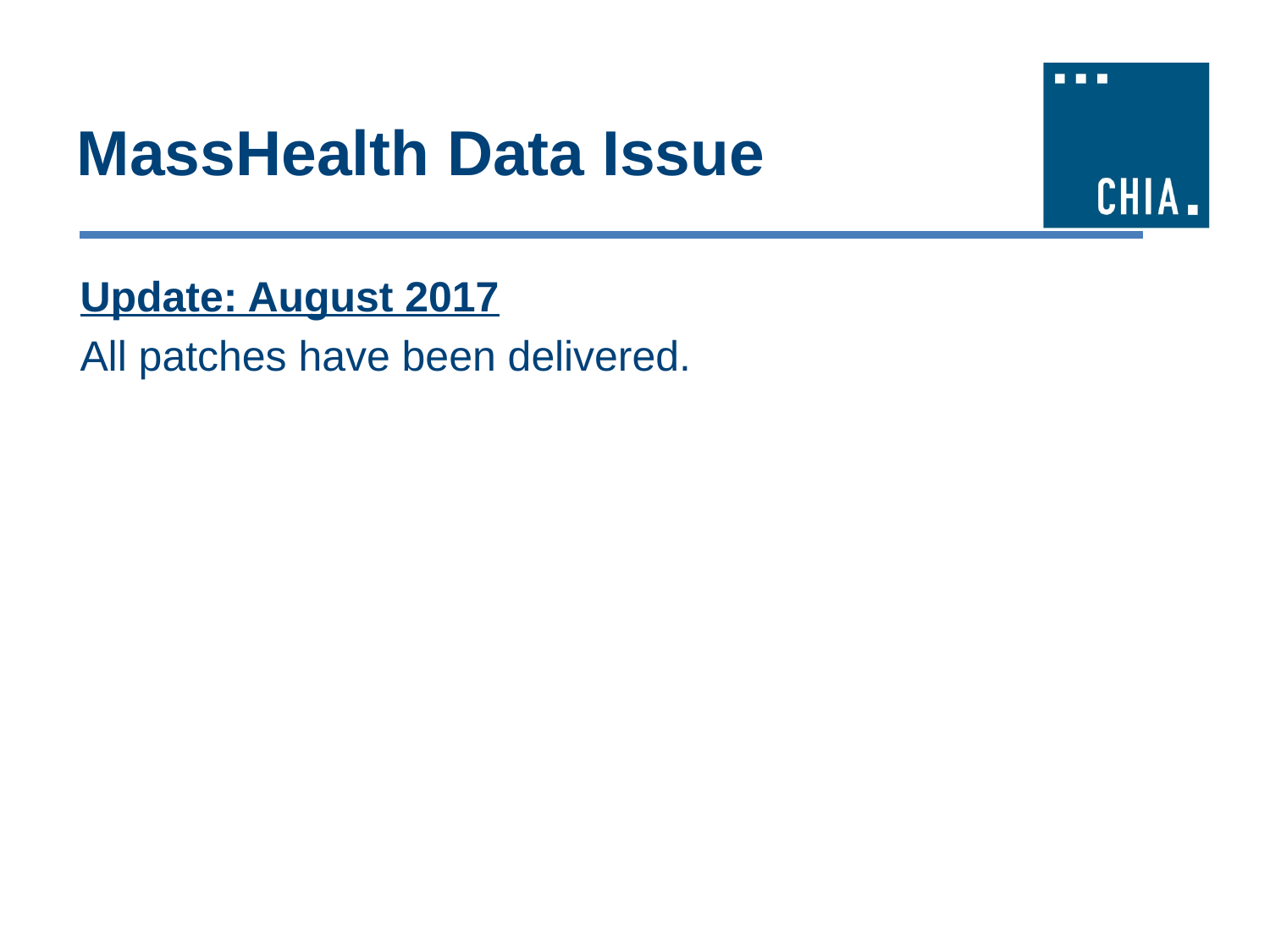

# MassHealth Data Issue
Update: August 2017
All patches have been delivered.